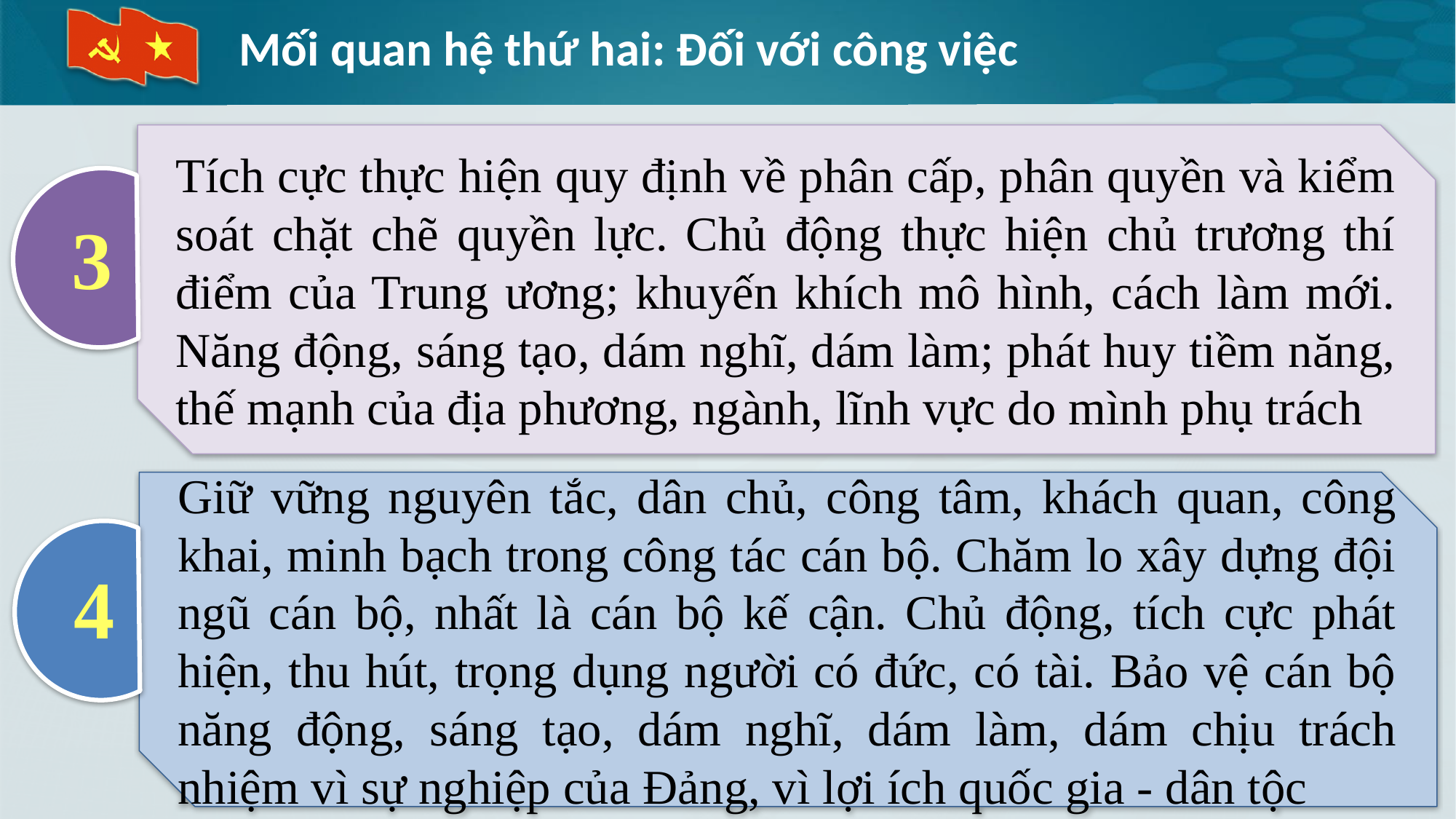

# Mối quan hệ thứ hai: Đối với công việc
Tích cực thực hiện quy định về phân cấp, phân quyền và kiểm soát chặt chẽ quyền lực. Chủ động thực hiện chủ trương thí điểm của Trung ương; khuyến khích mô hình, cách làm mới. Năng động, sáng tạo, dám nghĩ, dám làm; phát huy tiềm năng, thế mạnh của địa phương, ngành, lĩnh vực do mình phụ trách

3
Giữ vững nguyên tắc, dân chủ, công tâm, khách quan, công khai, minh bạch trong công tác cán bộ. Chăm lo xây dựng đội ngũ cán bộ, nhất là cán bộ kế cận. Chủ động, tích cực phát hiện, thu hút, trọng dụng người có đức, có tài. Bảo vệ cán bộ năng động, sáng tạo, dám nghĩ, dám làm, dám chịu trách nhiệm vì sự nghiệp của Đảng, vì lợi ích quốc gia - dân tộc

4